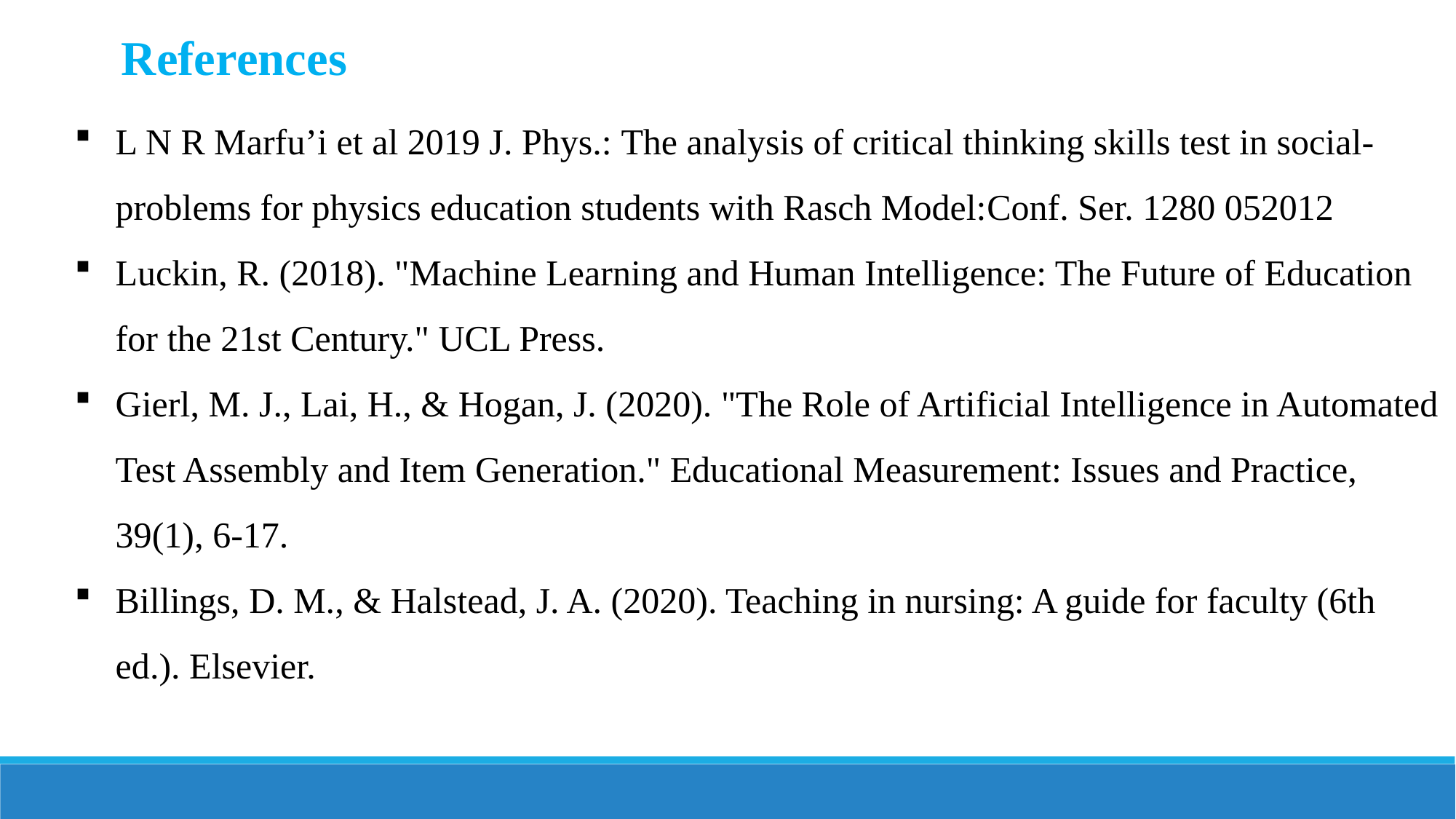

References
L N R Marfu’i et al 2019 J. Phys.: The analysis of critical thinking skills test in social-problems for physics education students with Rasch Model:Conf. Ser. 1280 052012
Luckin, R. (2018). "Machine Learning and Human Intelligence: The Future of Education for the 21st Century." UCL Press.
Gierl, M. J., Lai, H., & Hogan, J. (2020). "The Role of Artificial Intelligence in Automated Test Assembly and Item Generation." Educational Measurement: Issues and Practice, 39(1), 6-17.
Billings, D. M., & Halstead, J. A. (2020). Teaching in nursing: A guide for faculty (6th ed.). Elsevier.